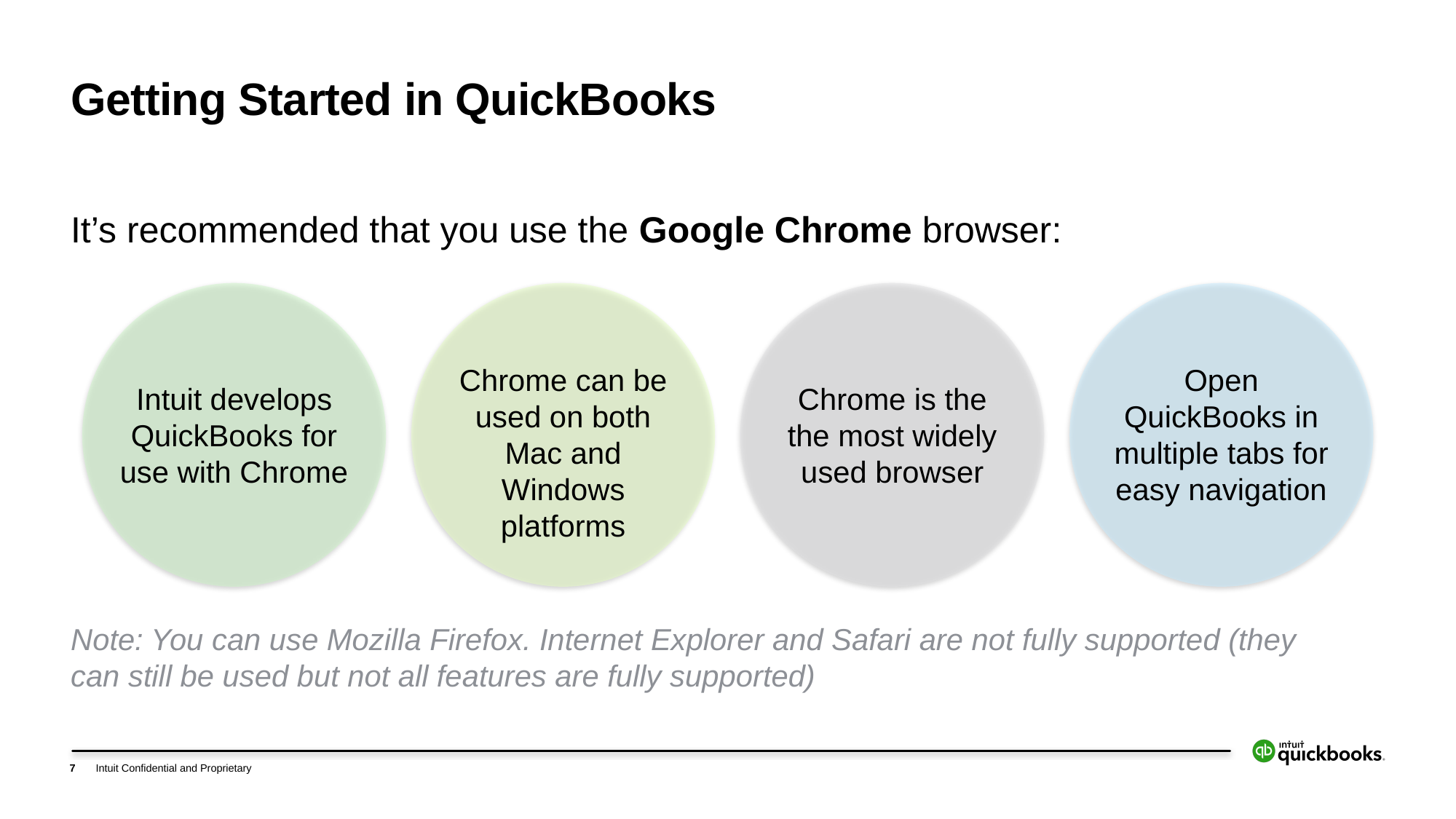

# Getting Started in QuickBooks
It’s recommended that you use the Google Chrome browser:

Intuit develops QuickBooks for use with Chrome

Chrome can be used on both Mac and Windows platforms

Chrome is the the most widely used browser

Open QuickBooks in multiple tabs for easy navigation
Note: You can use Mozilla Firefox. Internet Explorer and Safari are not fully supported (they can still be used but not all features are fully supported)